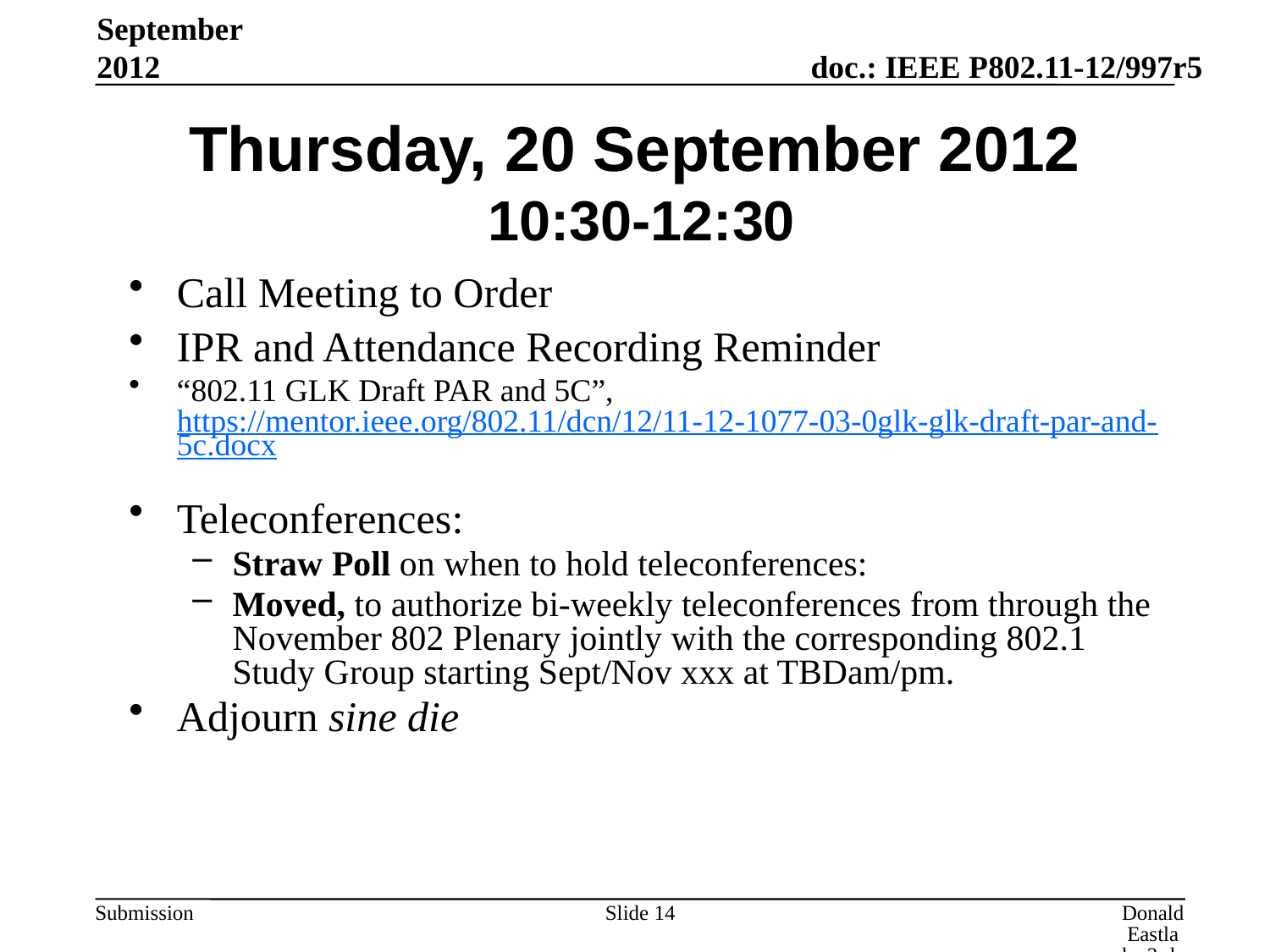

September 2012
# Thursday, 20 September 2012 10:30-12:30
Call Meeting to Order
IPR and Attendance Recording Reminder
“802.11 GLK Draft PAR and 5C”, https://mentor.ieee.org/802.11/dcn/12/11-12-1077-03-0glk-glk-draft-par-and-5c.docx
Teleconferences:
Straw Poll on when to hold teleconferences:
Moved, to authorize bi-weekly teleconferences from through the November 802 Plenary jointly with the corresponding 802.1 Study Group starting Sept/Nov xxx at TBDam/pm.
Adjourn sine die
Slide 14
Donald Eastlake 3rd, Huawei Technologies